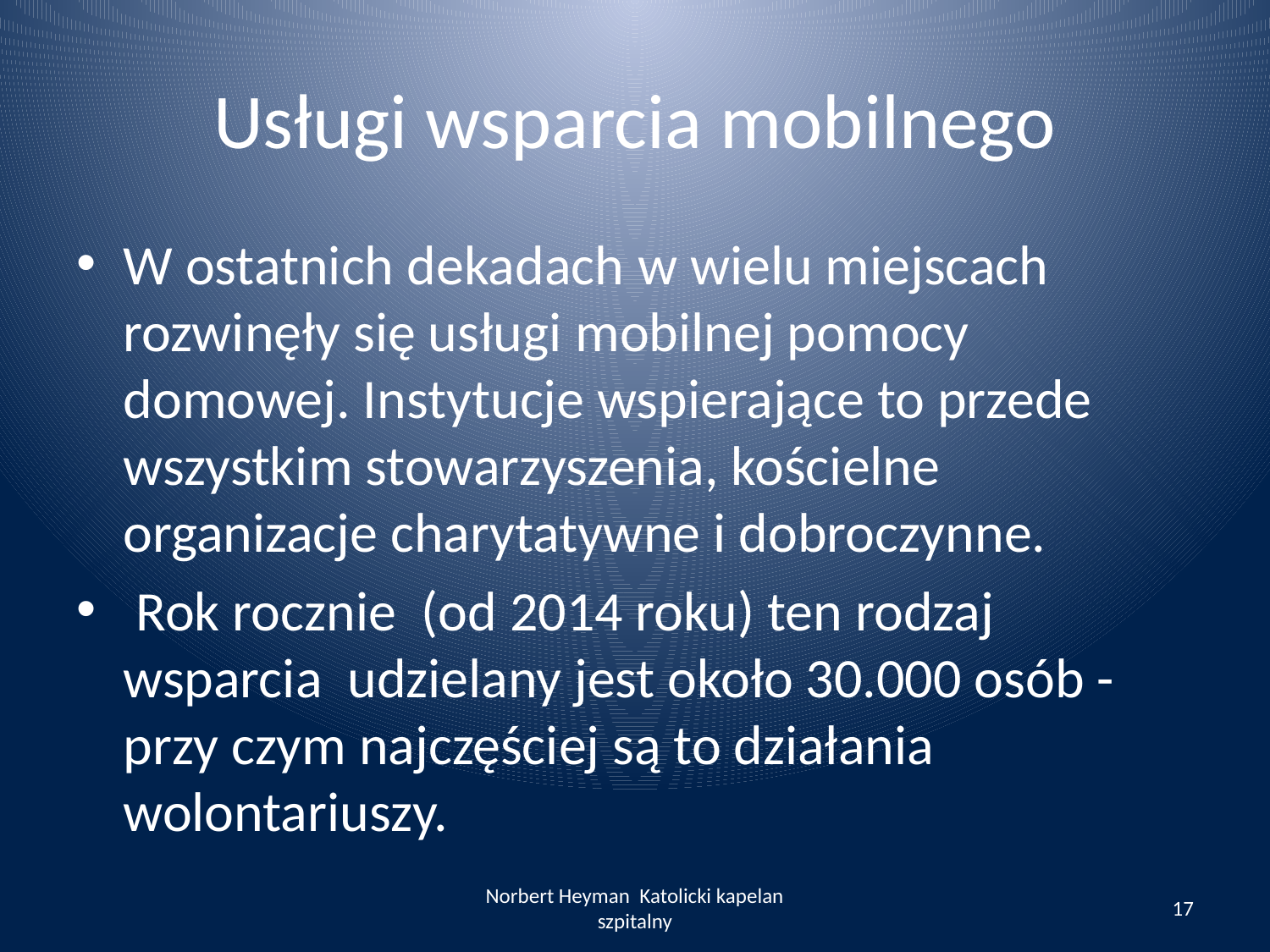

# Usługi wsparcia mobilnego
W ostatnich dekadach w wielu miejscach rozwinęły się usługi mobilnej pomocy domowej. Instytucje wspierające to przede wszystkim stowarzyszenia, kościelne organizacje charytatywne i dobroczynne.
 Rok rocznie  (od 2014 roku) ten rodzaj wsparcia  udzielany jest około 30.000 osób - przy czym najczęściej są to działania wolontariuszy.
Norbert Heyman  Katolicki kapelan szpitalny
17